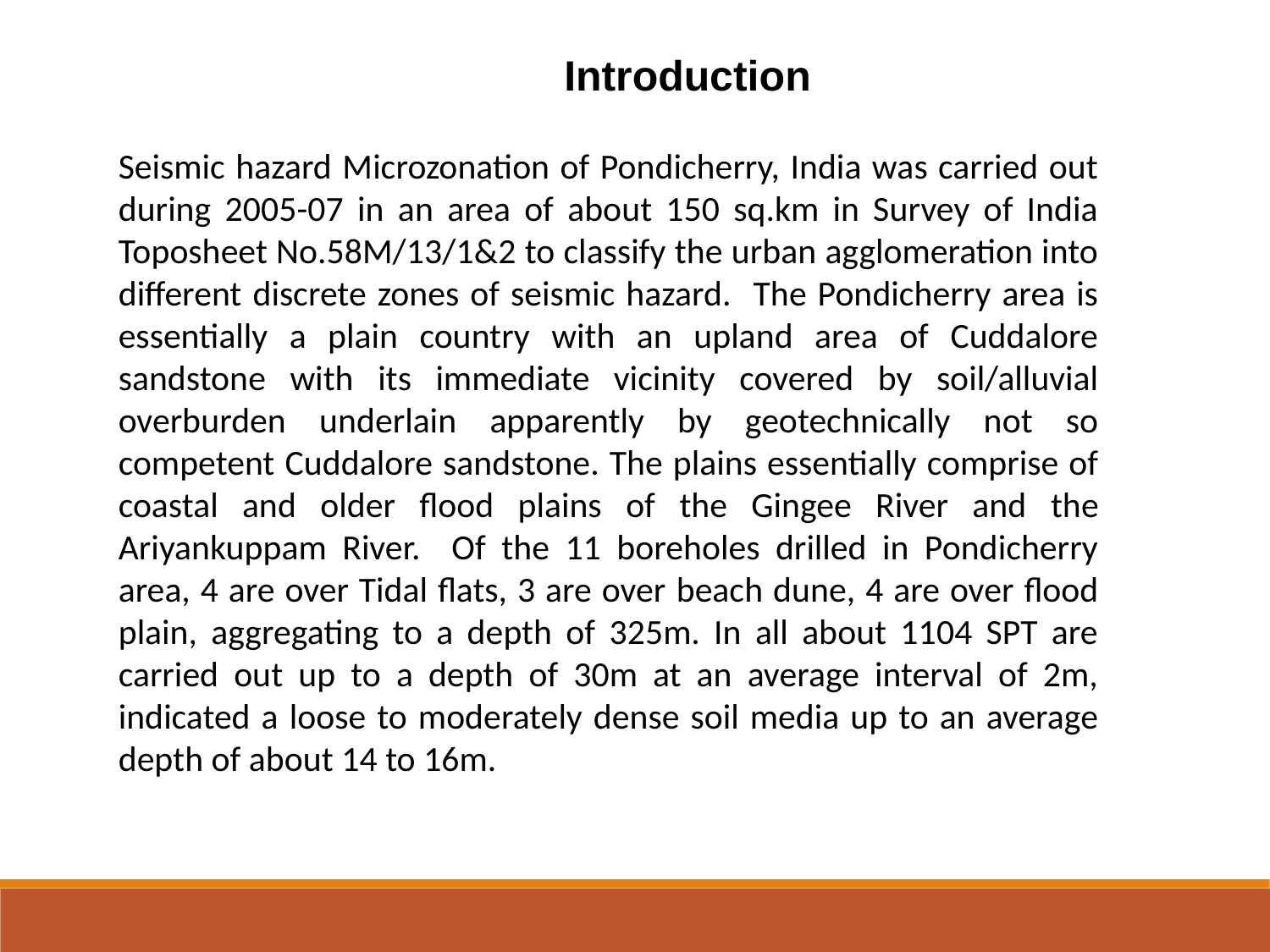

Introduction
Seismic hazard Microzonation of Pondicherry, India was carried out during 2005-07 in an area of about 150 sq.km in Survey of India Toposheet No.58M/13/1&2 to classify the urban agglomeration into different discrete zones of seismic hazard.  The Pondicherry area is essentially a plain country with an upland area of Cuddalore sandstone with its immediate vicinity covered by soil/alluvial overburden underlain apparently by geotechnically not so competent Cuddalore sandstone. The plains essentially comprise of coastal and older flood plains of the Gingee River and the Ariyankuppam River.  Of the 11 boreholes drilled in Pondicherry area, 4 are over Tidal flats, 3 are over beach dune, 4 are over flood plain, aggregating to a depth of 325m. In all about 1104 SPT are carried out up to a depth of 30m at an average interval of 2m, indicated a loose to moderately dense soil media up to an average depth of about 14 to 16m.